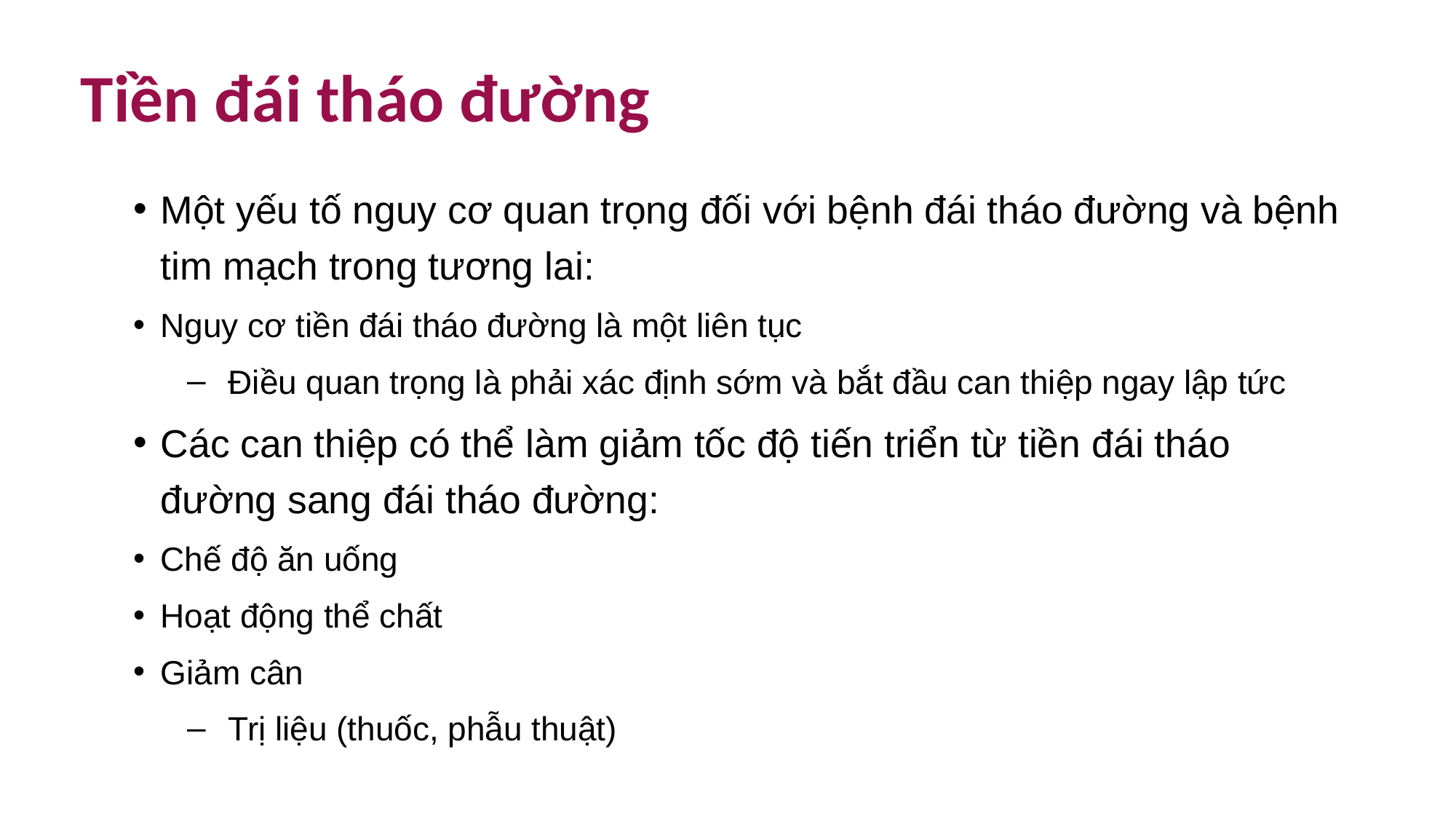

# Tiền đái tháo đường
Một yếu tố nguy cơ quan trọng đối với bệnh đái tháo đường và bệnh tim mạch trong tương lai:
Nguy cơ tiền đái tháo đường là một liên tục
Điều quan trọng là phải xác định sớm và bắt đầu can thiệp ngay lập tức
Các can thiệp có thể làm giảm tốc độ tiến triển từ tiền đái tháo đường sang đái tháo đường:
Chế độ ăn uống
Hoạt động thể chất
Giảm cân
Trị liệu (thuốc, phẫu thuật)